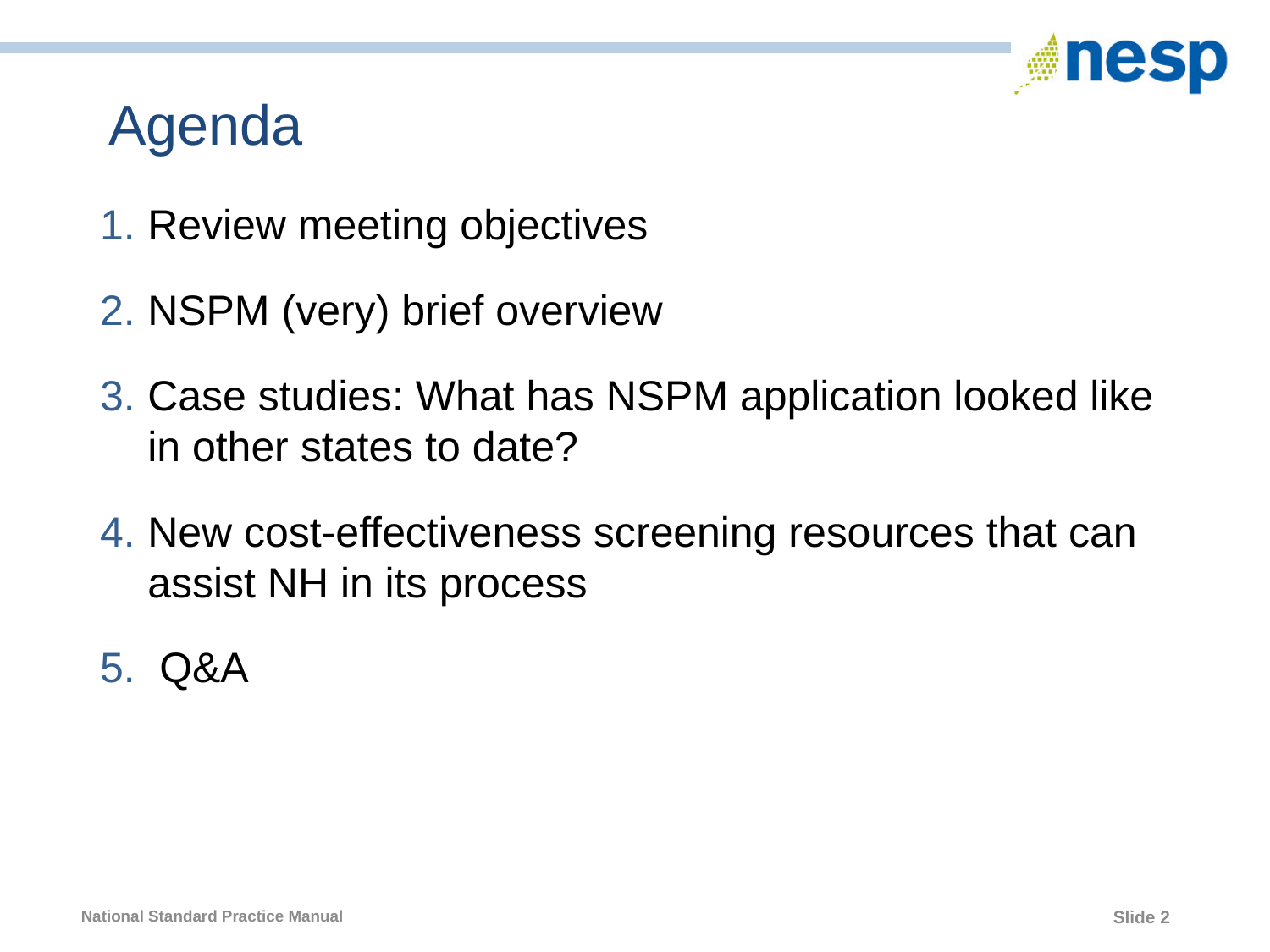

# Agenda
Review meeting objectives
NSPM (very) brief overview
Case studies: What has NSPM application looked like in other states to date?
New cost-effectiveness screening resources that can assist NH in its process
 Q&A
2